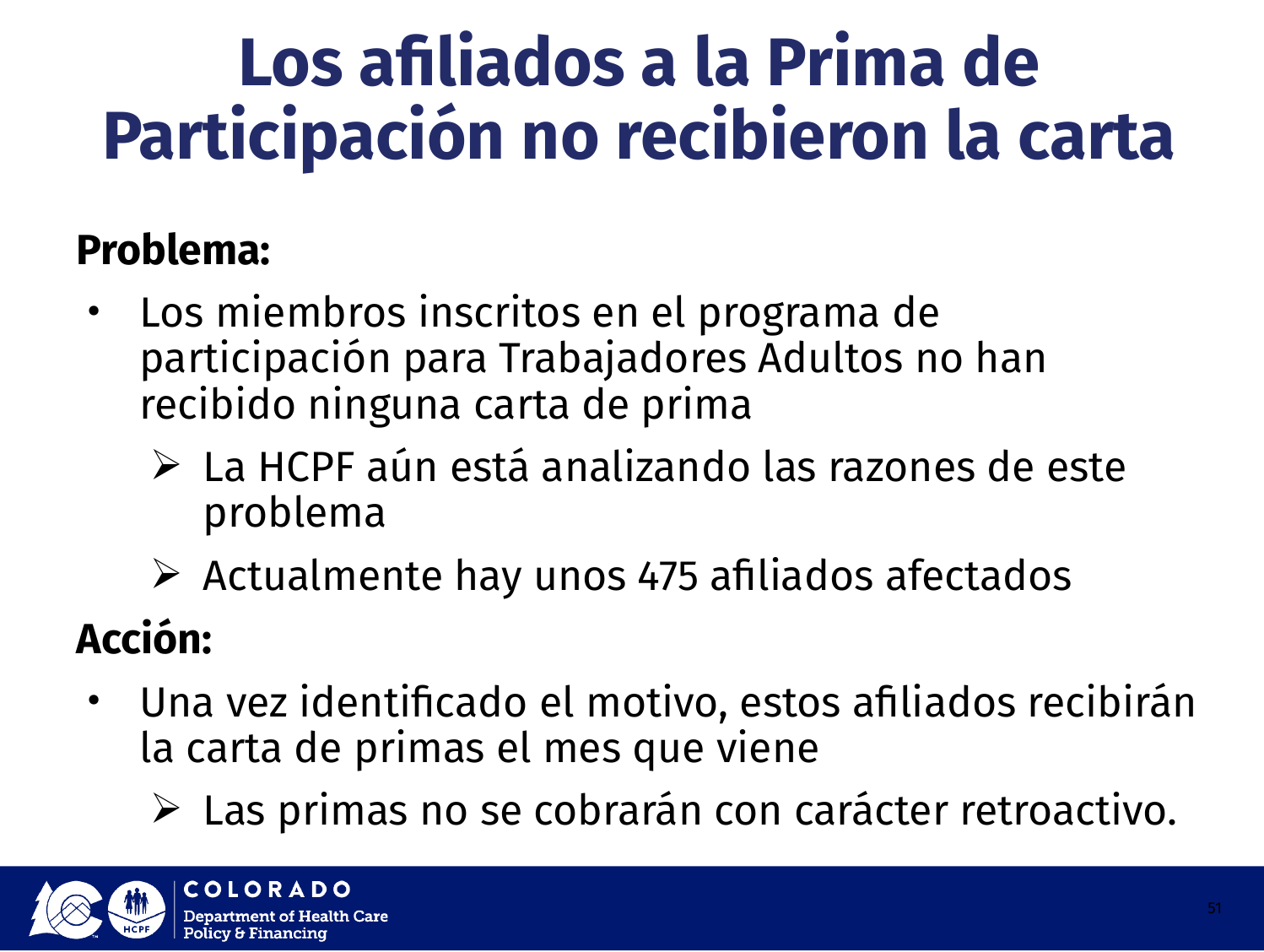

# Los afiliados a la Prima de Participación no recibieron la carta
Problema:
Los miembros inscritos en el programa de participación para Trabajadores Adultos no han recibido ninguna carta de prima
La HCPF aún está analizando las razones de este problema
Actualmente hay unos 475 afiliados afectados
Acción:
Una vez identificado el motivo, estos afiliados recibirán la carta de primas el mes que viene
Las primas no se cobrarán con carácter retroactivo.
51